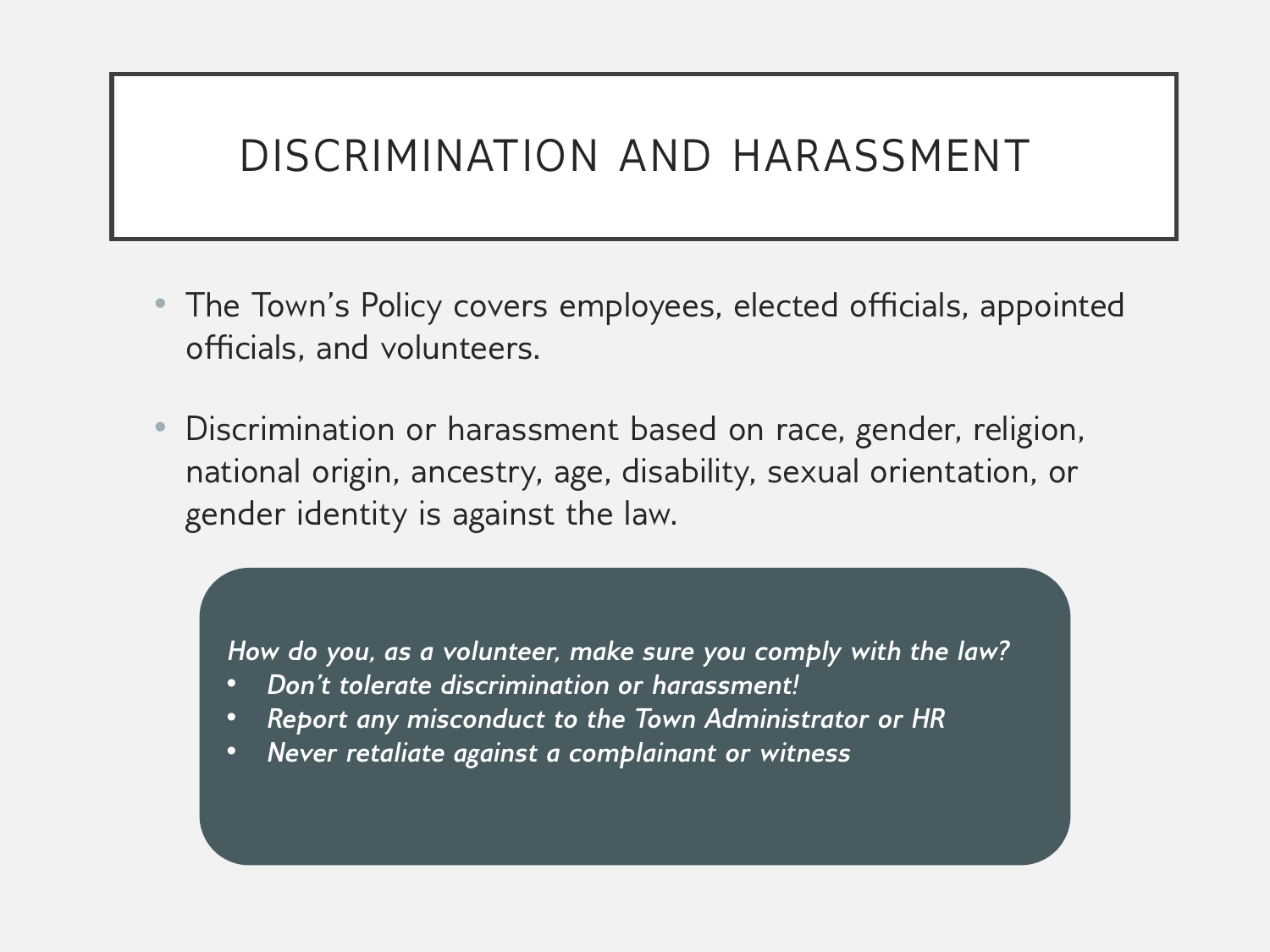

# DISCRIMINATION AND HARASSMENT
The Town’s Policy covers employees, elected officials, appointed officials, and volunteers.
Discrimination or harassment based on race, gender, religion, national origin, ancestry, age, disability, sexual orientation, or gender identity is against the law.

How do you, as a volunteer, make sure you comply with the law?
Don’t tolerate discrimination or harassment!
Report any misconduct to the Town Administrator or HR
Never retaliate against a complainant or witness